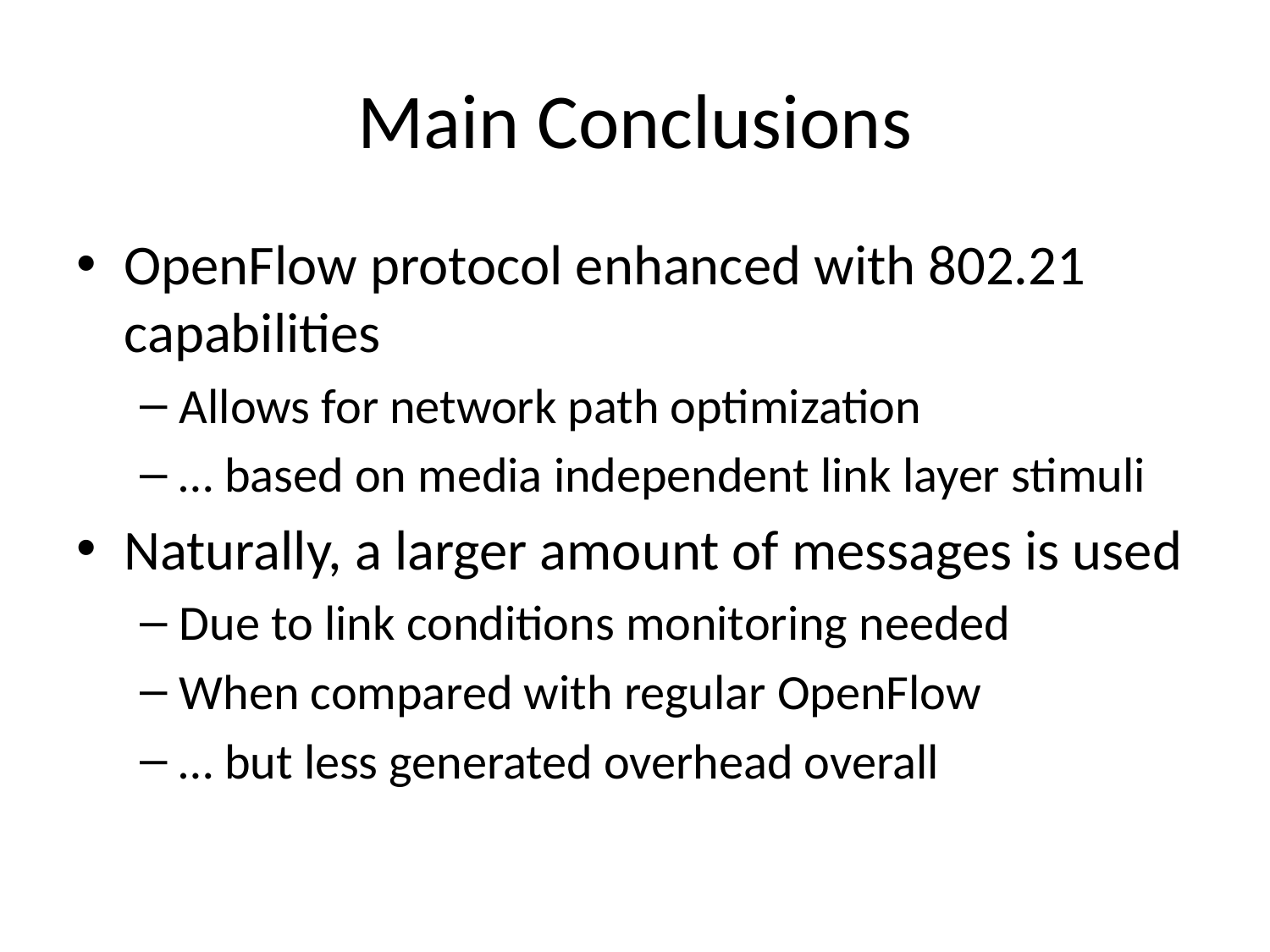

# Main Conclusions
OpenFlow protocol enhanced with 802.21 capabilities
Allows for network path optimization
… based on media independent link layer stimuli
Naturally, a larger amount of messages is used
Due to link conditions monitoring needed
When compared with regular OpenFlow
… but less generated overhead overall